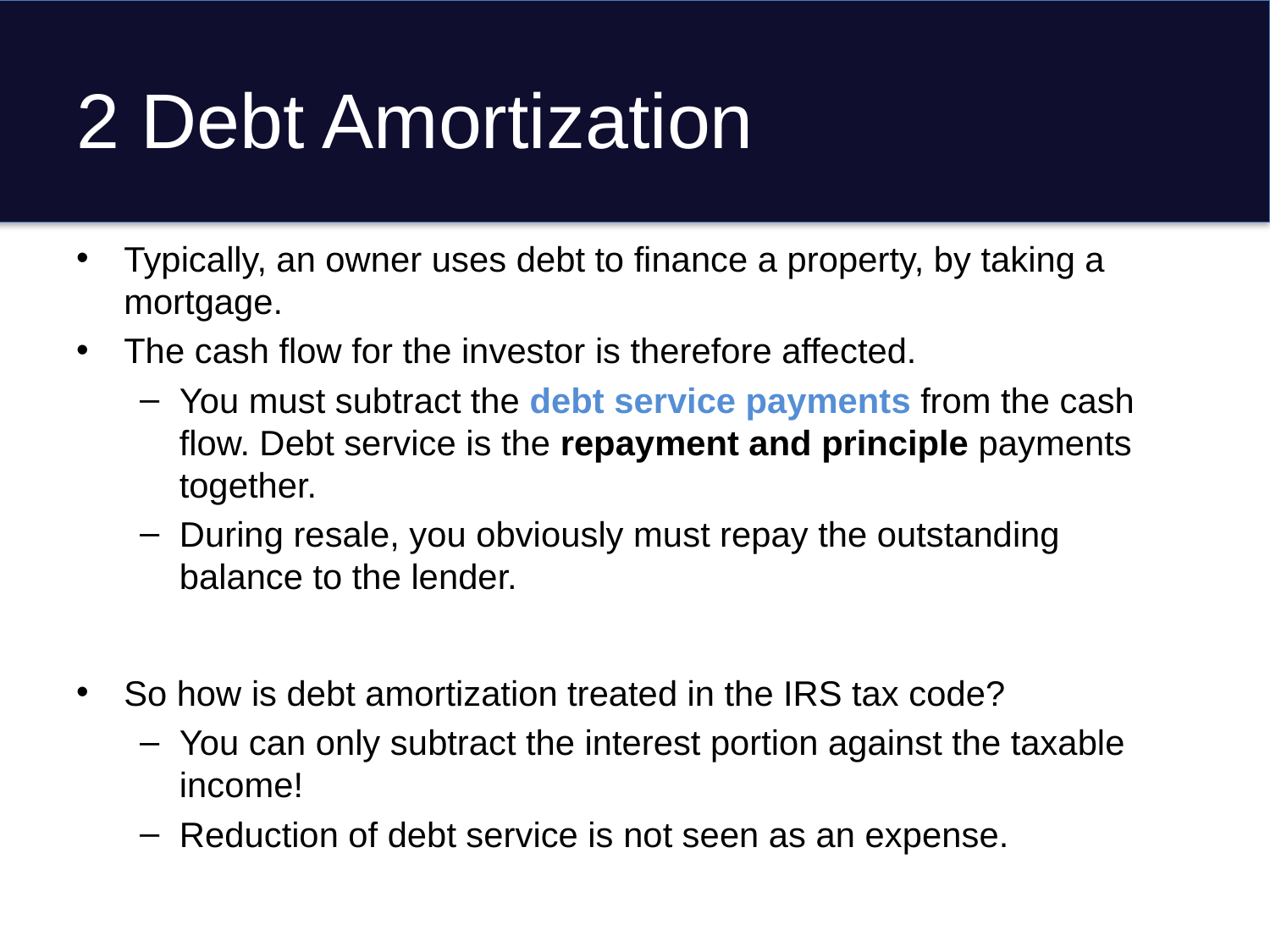

# 2 Debt Amortization
Typically, an owner uses debt to finance a property, by taking a mortgage.
The cash flow for the investor is therefore affected.
You must subtract the debt service payments from the cash flow. Debt service is the repayment and principle payments together.
During resale, you obviously must repay the outstanding balance to the lender.

So how is debt amortization treated in the IRS tax code?
You can only subtract the interest portion against the taxable income!
Reduction of debt service is not seen as an expense.